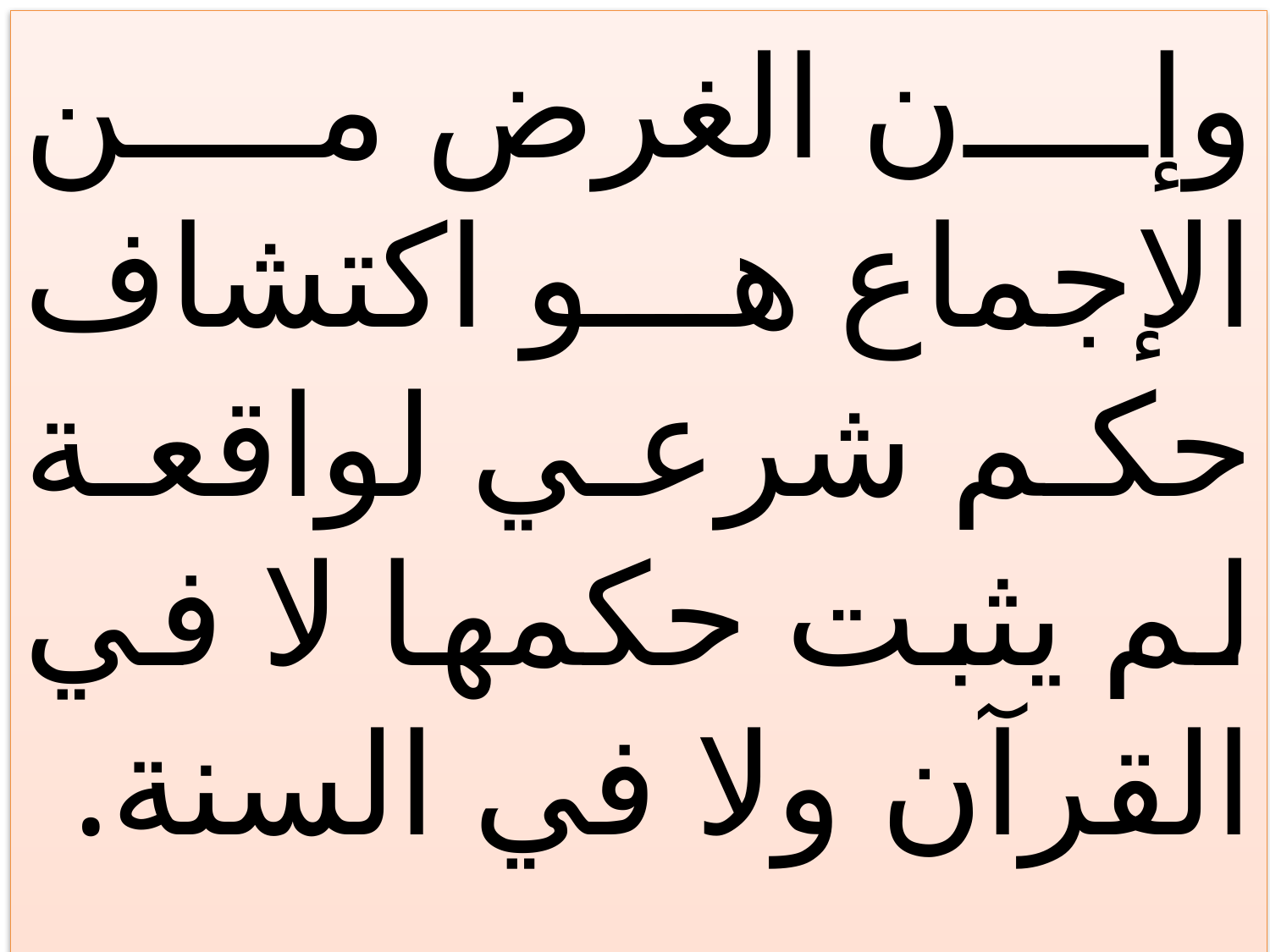

وإن الغرض من الإجماع هو اكتشاف حكم شرعي لواقعة لم يثبت حكمها لا في القرآن ولا في السنة.